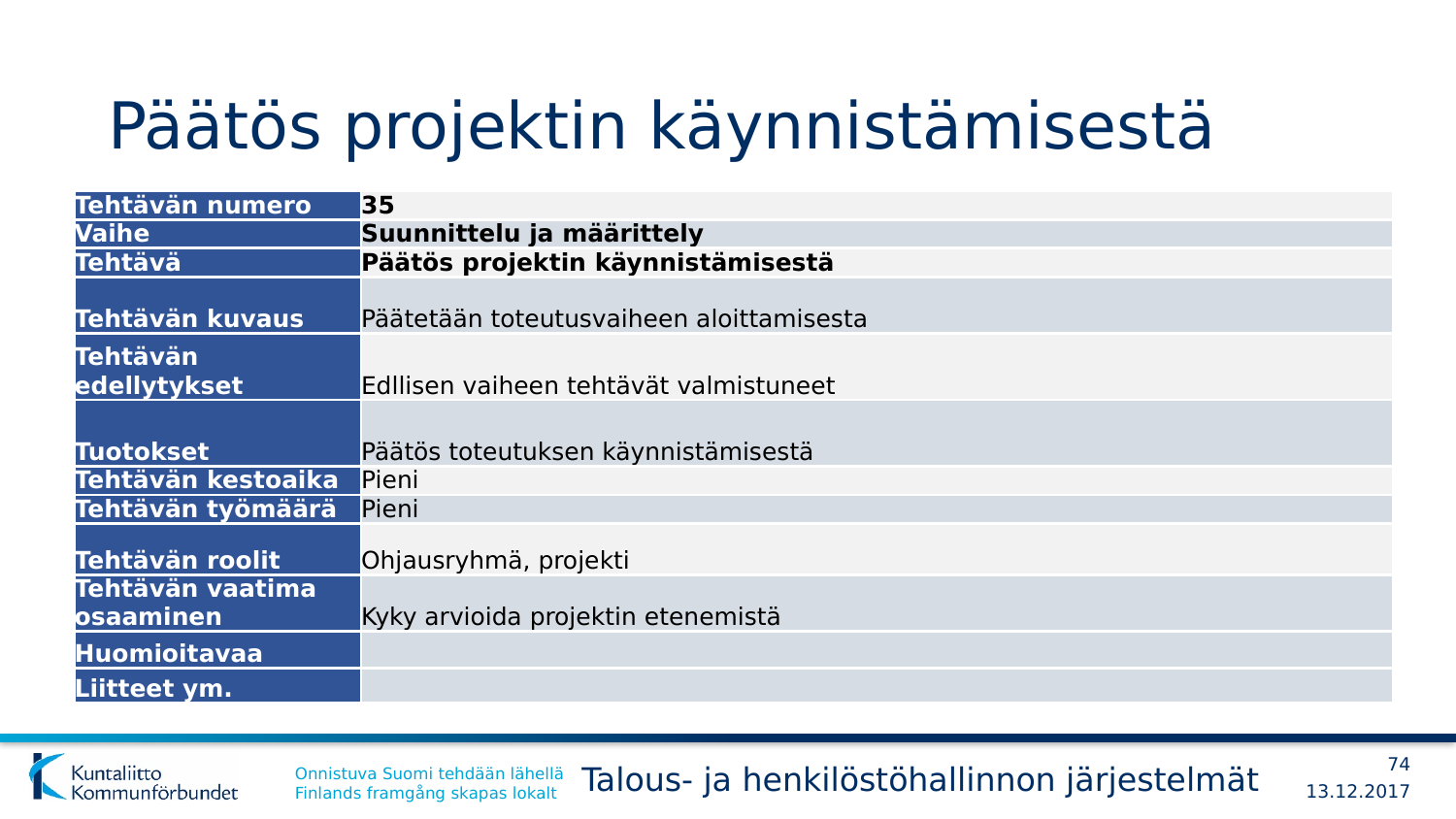

# Päätös projektin käynnistämisestä
| Tehtävän numero | 35 |
| --- | --- |
| Vaihe | Suunnittelu ja määrittely |
| Tehtävä | Päätös projektin käynnistämisestä |
| Tehtävän kuvaus | Päätetään toteutusvaiheen aloittamisesta |
| Tehtävän edellytykset | Edllisen vaiheen tehtävät valmistuneet |
| Tuotokset | Päätös toteutuksen käynnistämisestä |
| Tehtävän kestoaika | Pieni |
| Tehtävän työmäärä | Pieni |
| Tehtävän roolit | Ohjausryhmä, projekti |
| Tehtävän vaatima osaaminen | Kyky arvioida projektin etenemistä |
| Huomioitavaa |  |
| Liitteet ym. |  |
74
Talous- ja henkilöstöhallinnon järjestelmät
13.12.2017